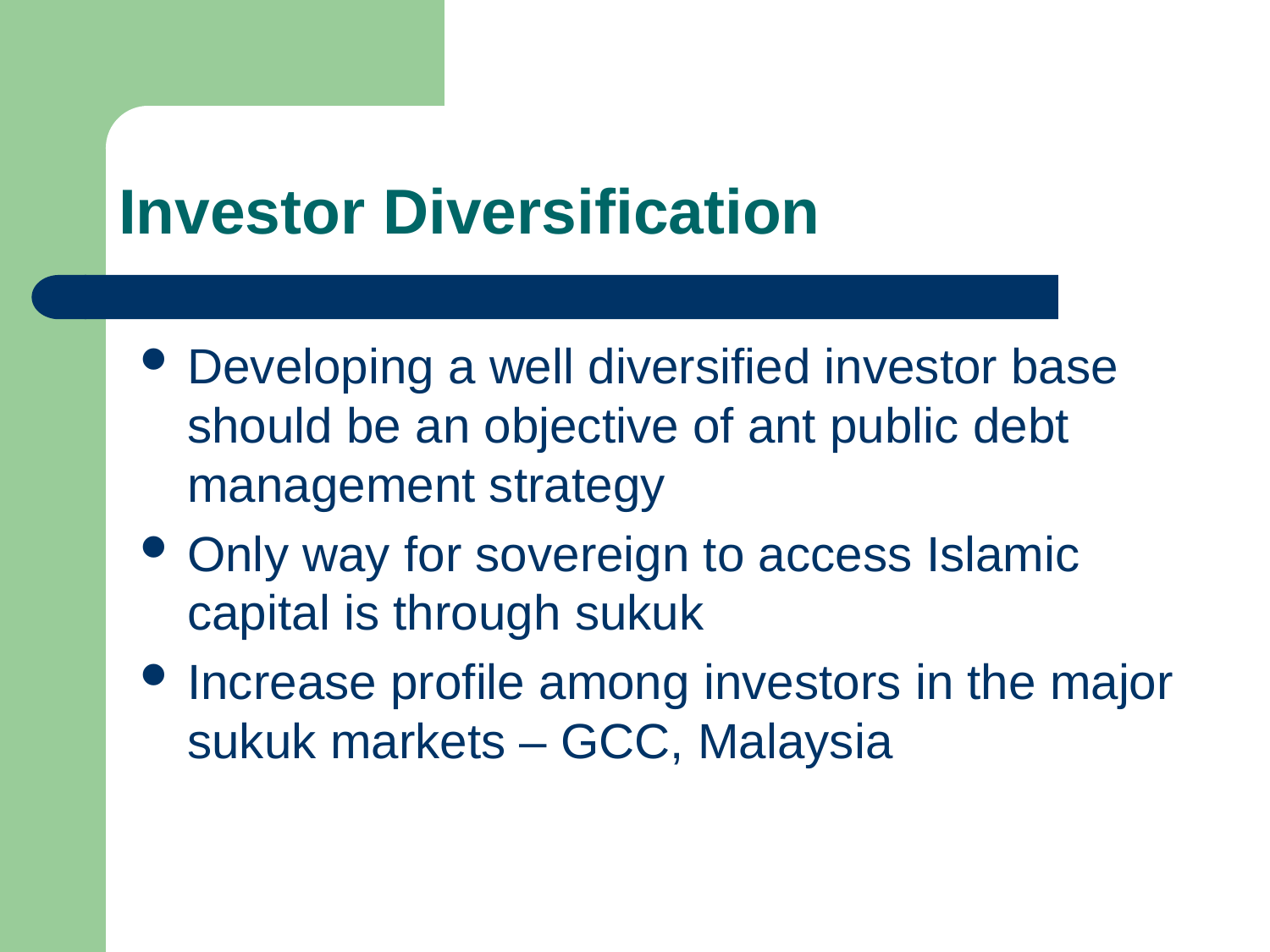

# Investor Diversification
Developing a well diversified investor base should be an objective of ant public debt management strategy
Only way for sovereign to access Islamic capital is through sukuk
Increase profile among investors in the major sukuk markets – GCC, Malaysia